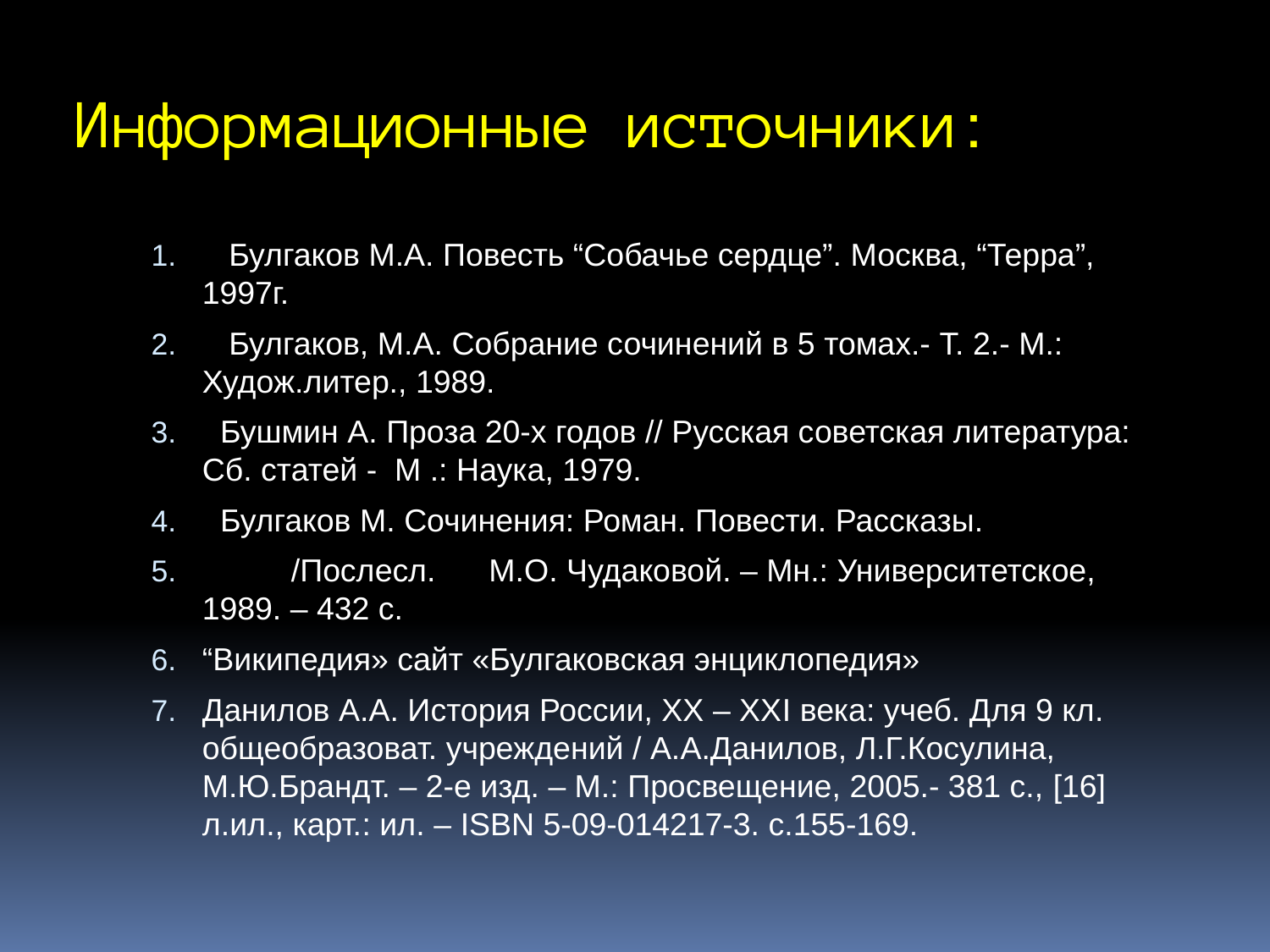

# Информационные источники:
   Булгаков М.А. Повесть “Собачье сердце”. Москва, “Терра”, 1997г.
   Булгаков, М.А. Собрание сочинений в 5 томах.- Т. 2.- М.: Худож.литер., 1989.
  Бушмин А. Проза 20-х годов // Русская советская литература: Сб. статей -  М .: Наука, 1979.
  Булгаков М. Сочинения: Роман. Повести. Рассказы.
          /Послесл.      М.О. Чудаковой. – Мн.: Университетское, 1989. – 432 с.
“Википедия» сайт «Булгаковская энциклопедия»
Данилов А.А. История России, ХХ – ХХI века: учеб. Для 9 кл. общеобразоват. учреждений / А.А.Данилов, Л.Г.Косулина, М.Ю.Брандт. – 2-е изд. – М.: Просвещение, 2005.- 381 с., [16] л.ил., карт.: ил. – ISBN 5-09-014217-3. с.155-169.